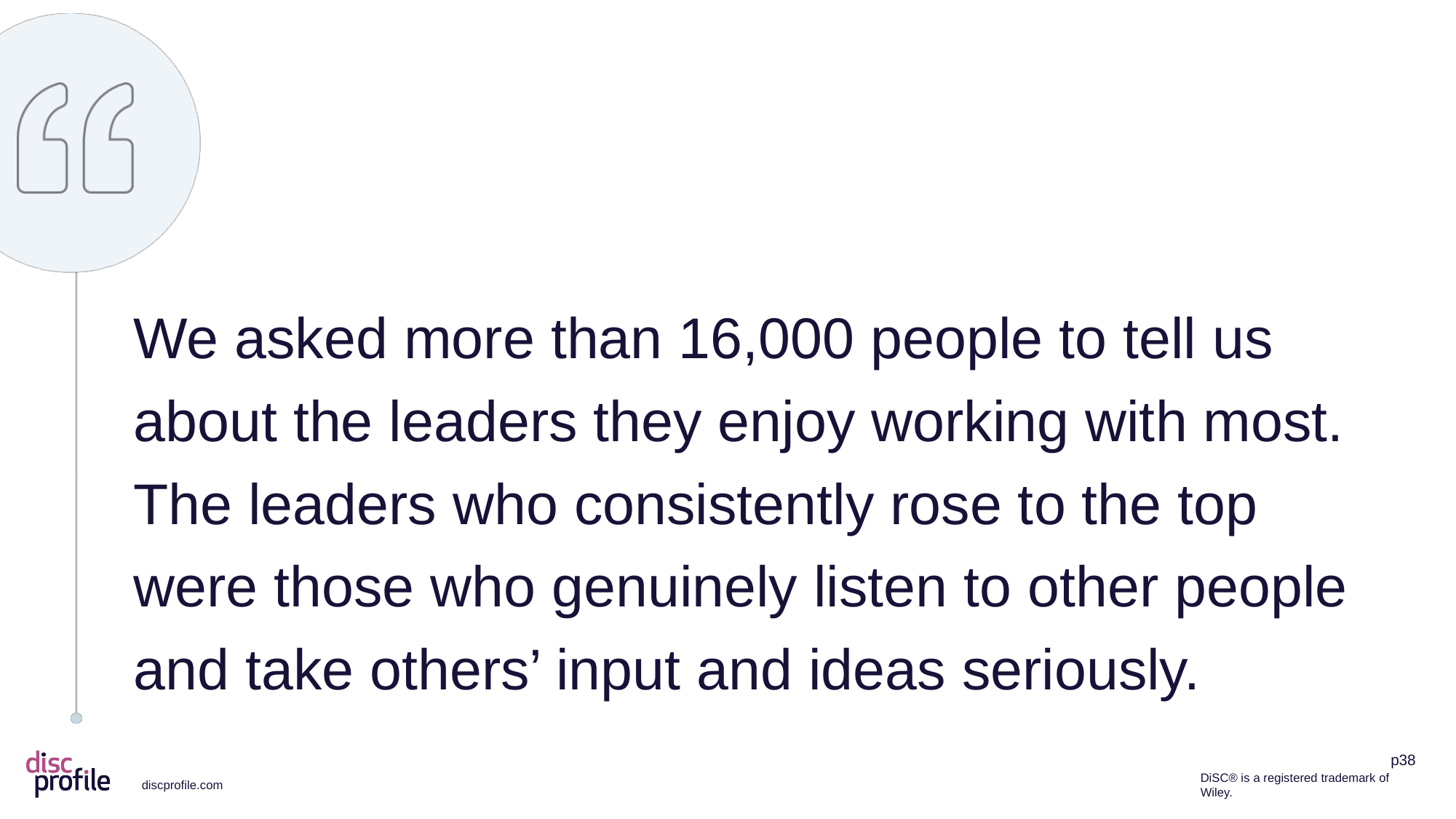

We asked more than 16,000 people to tell us about the leaders they enjoy working with most. The leaders who consistently rose to the top were those who genuinely listen to other people and take others’ input and ideas seriously.